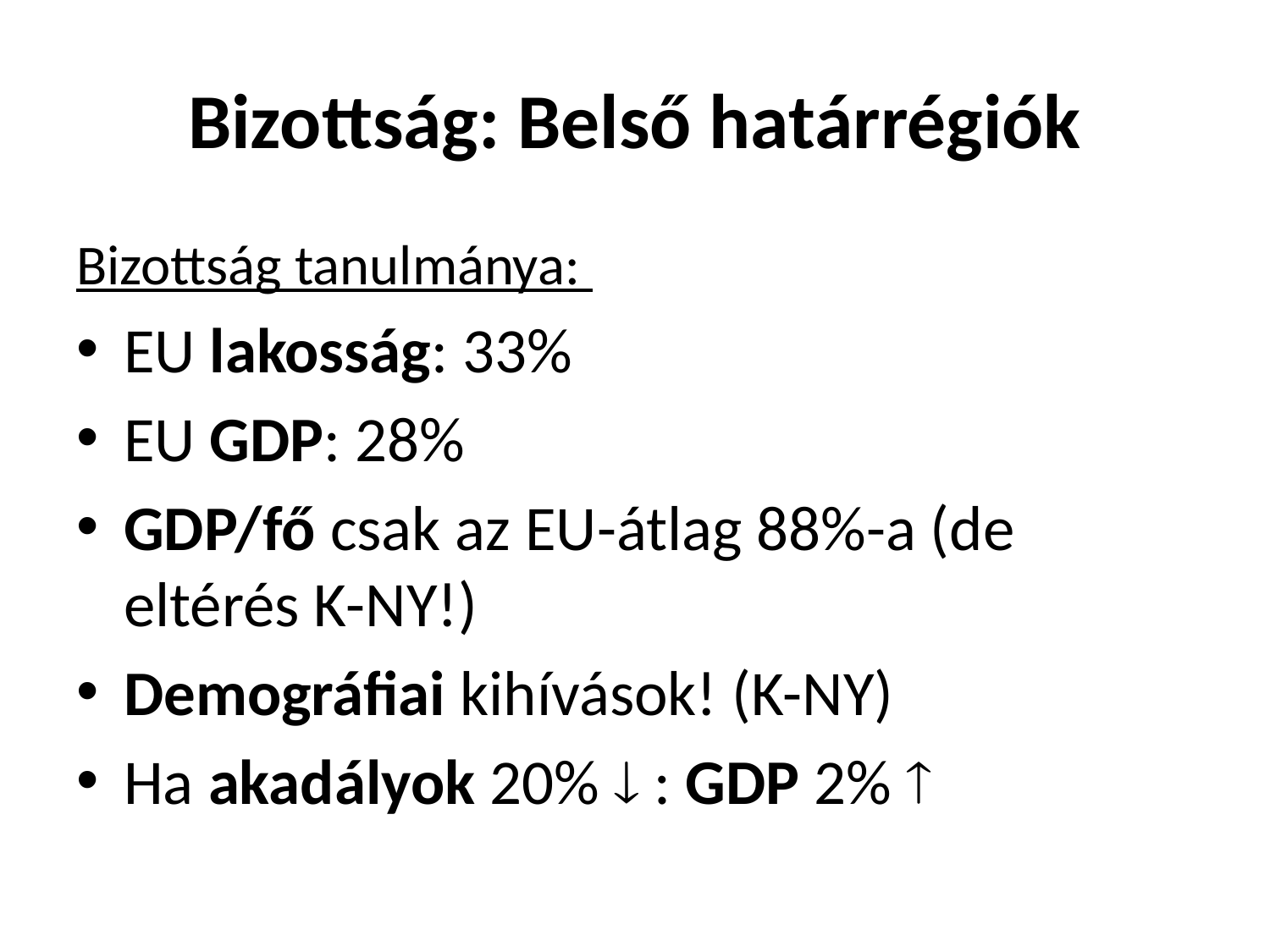

# Bizottság: Belső határrégiók
Bizottság tanulmánya:
EU lakosság: 33%
EU GDP: 28%
GDP/fő csak az EU-átlag 88%-a (de eltérés K-NY!)
Demográfiai kihívások! (K-NY)
Ha akadályok 20% ↓ : GDP 2% ↑